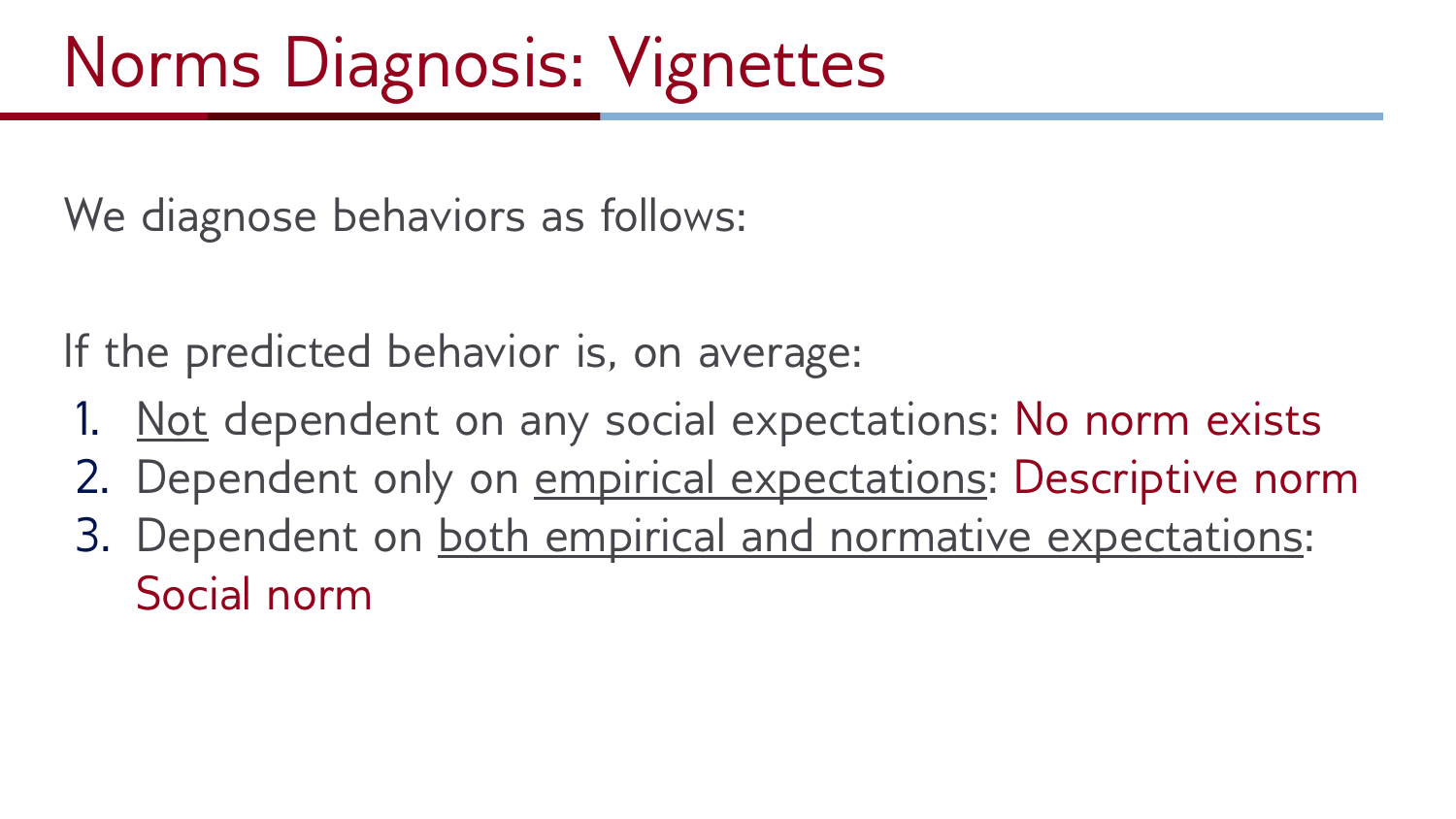

# Norms Diagnosis: Vignettes
We diagnose behaviors as follows:

If the predicted behavior is, on average:
Not dependent on any social expectations: No norm exists
Dependent only on empirical expectations: Descriptive norm
Dependent on both empirical and normative expectations: Social norm